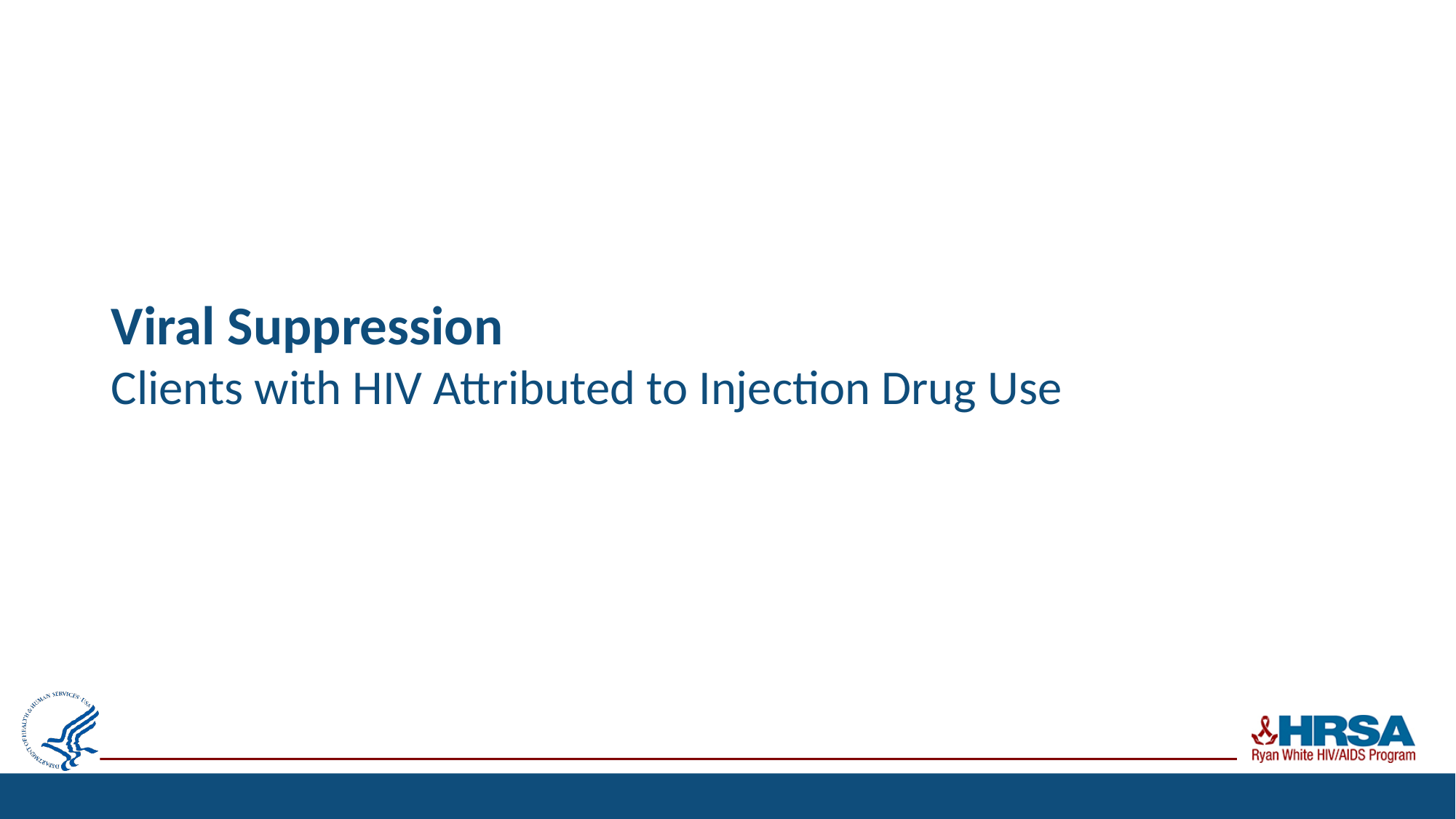

# Viral Suppression Clients with HIV Attributed to Injection Drug Use